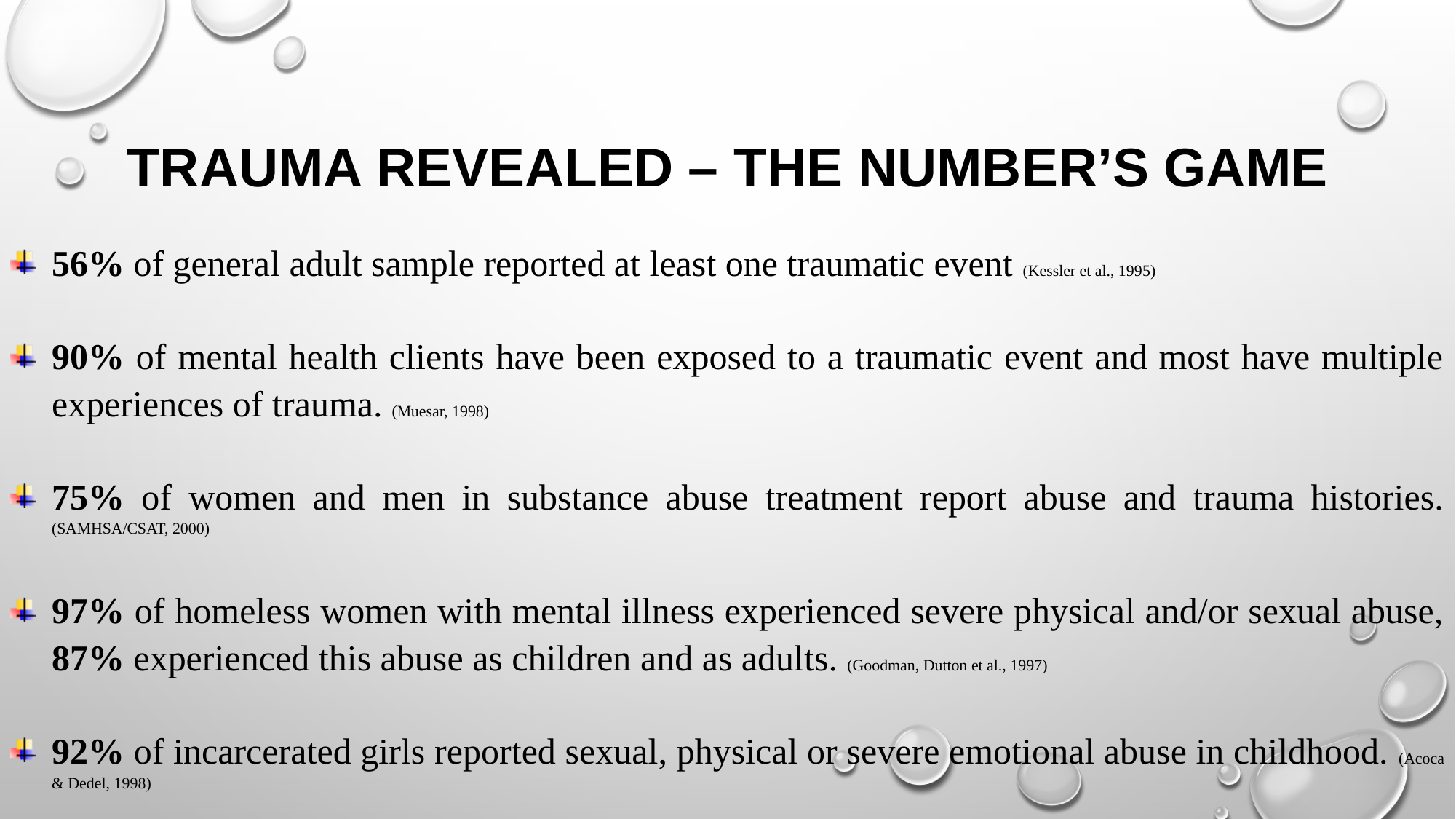

# TRAUMA REVEALED – THE NUMBER’S GAME
56% of general adult sample reported at least one traumatic event (Kessler et al., 1995)

90% of mental health clients have been exposed to a traumatic event and most have multiple experiences of trauma. (Muesar, 1998)

75% of women and men in substance abuse treatment report abuse and trauma histories. (SAMHSA/CSAT, 2000)

97% of homeless women with mental illness experienced severe physical and/or sexual abuse, 87% experienced this abuse as children and as adults. (Goodman, Dutton et al., 1997)

92% of incarcerated girls reported sexual, physical or severe emotional abuse in childhood. (Acoca & Dedel, 1998)